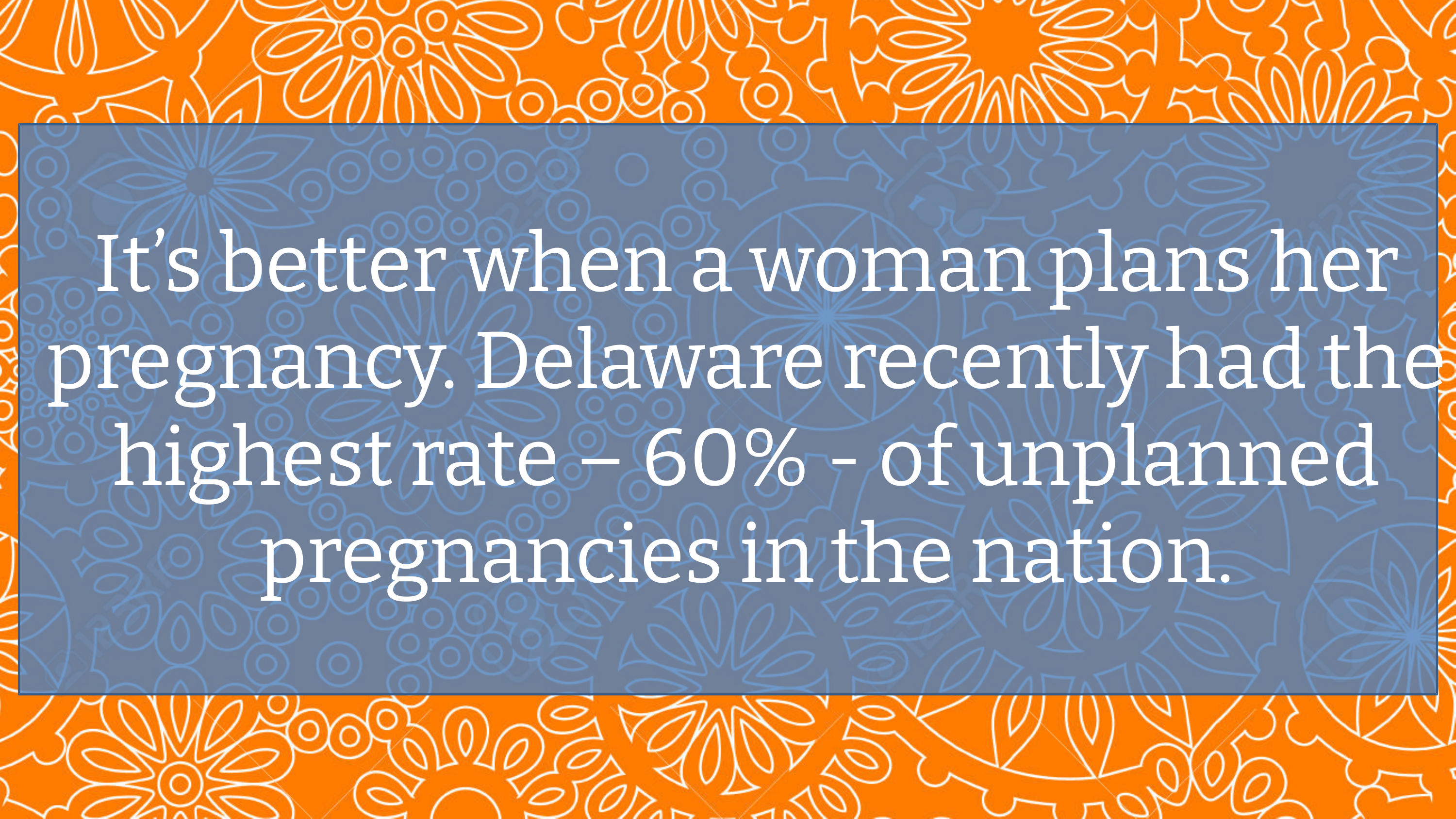

It’s better when a woman plans her pregnancy. Delaware recently had the highest rate – 60% - of unplanned pregnancies in the nation.